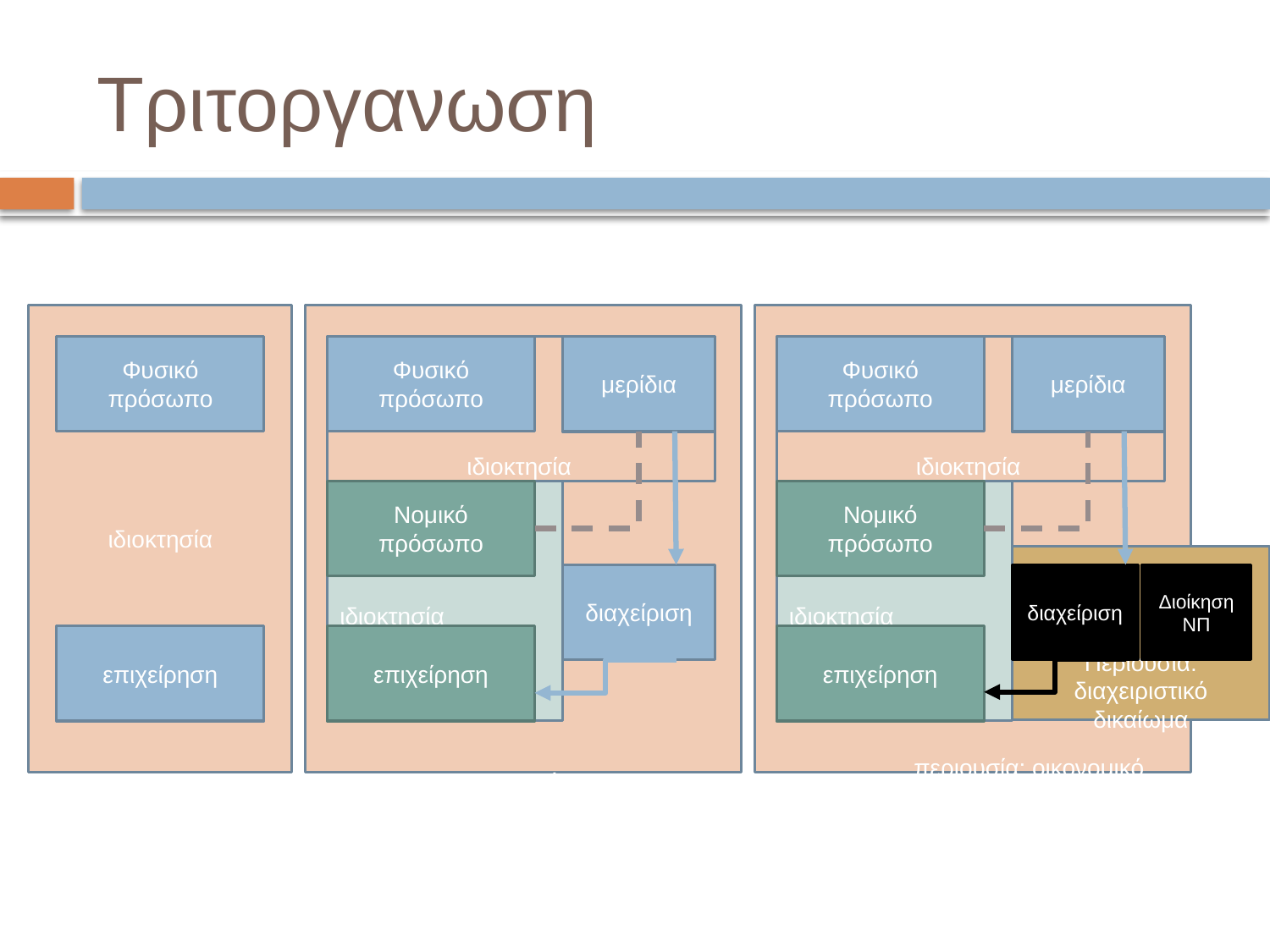

# Τριτοργανωση

	   περιουσία

	   περιουσία: οικονομικό δικαίωμα
ιδιοκτησία

	ιδιοκτησία

	ιδιοκτησία
Φυσικό πρόσωπο
Φυσικό πρόσωπο
Φυσικό πρόσωπο
μερίδια
μερίδια
Νομικό πρόσωπο
Νομικό πρόσωπο
	ιδιοκτησία
	ιδιοκτησία

Περιουσία: διαχειριστικό δικαίωμα
διαχείριση
Διοίκηση ΝΠ
διαχείριση
επιχείρηση
επιχείρηση
επιχείρηση